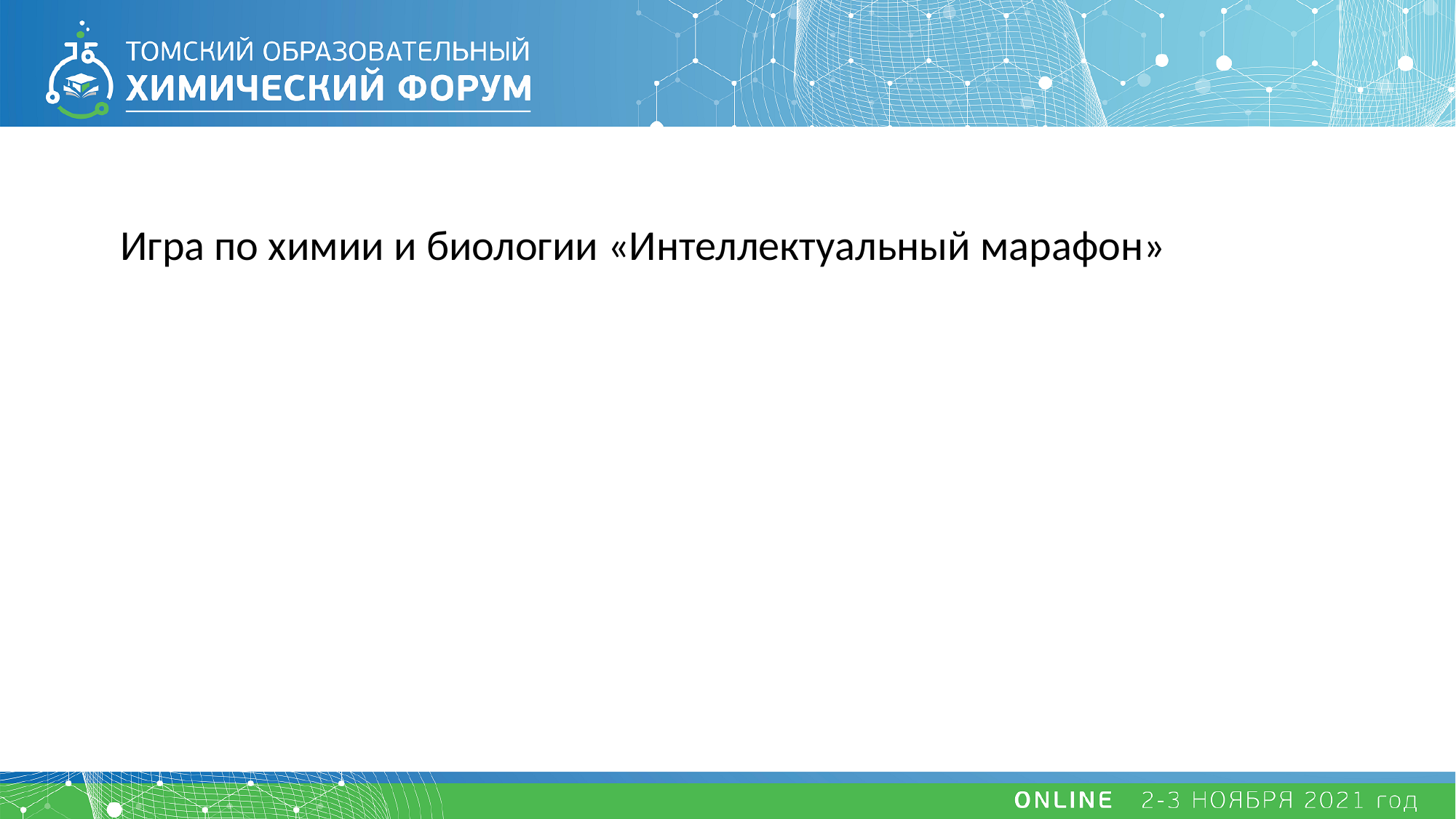

Игра по химии и биологии «Интеллектуальный марафон»